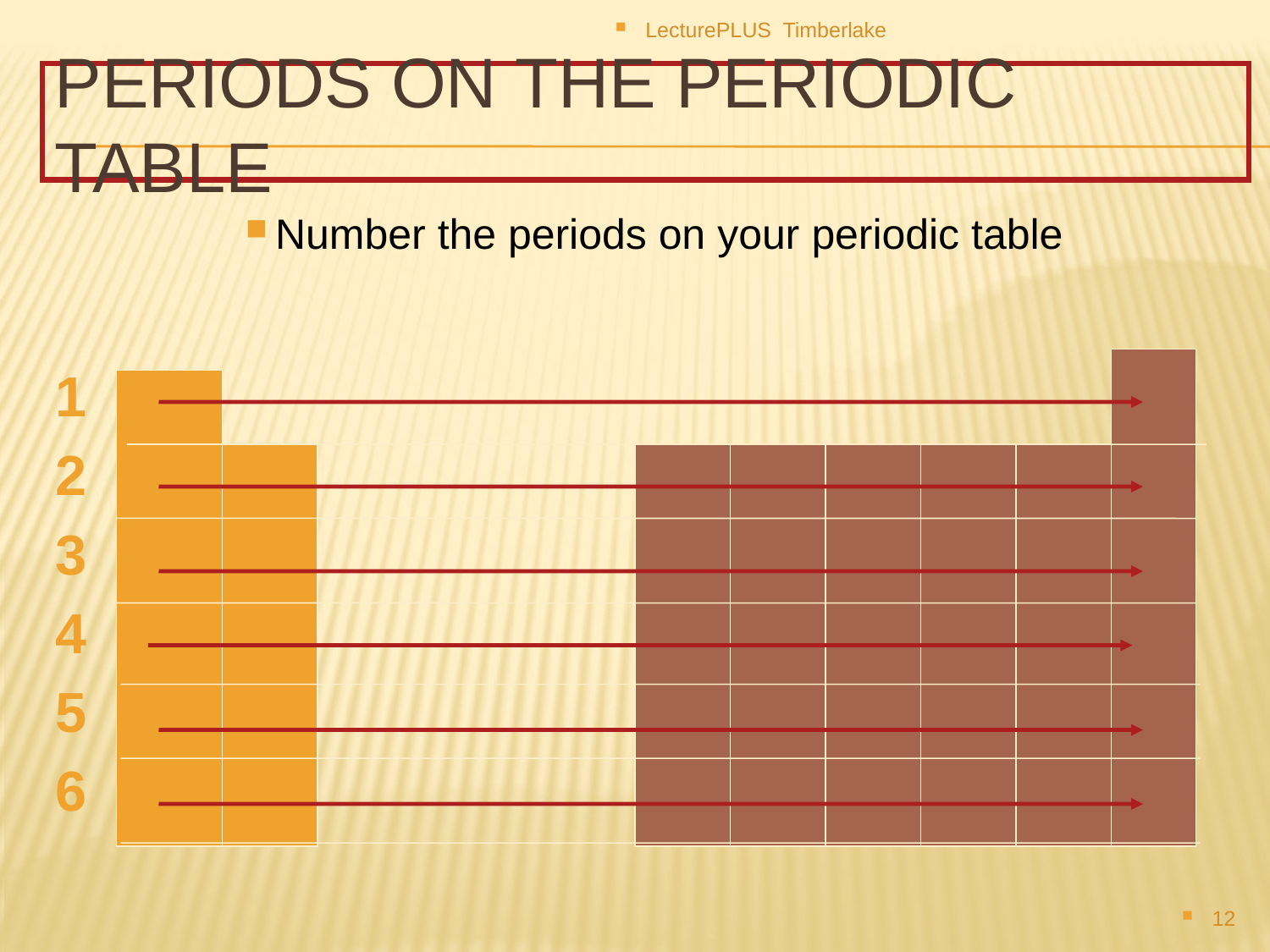

LecturePLUS  Timberlake
# Periods on the Periodic Table
Number the periods on your periodic table

1
2
3
4
5
6

12